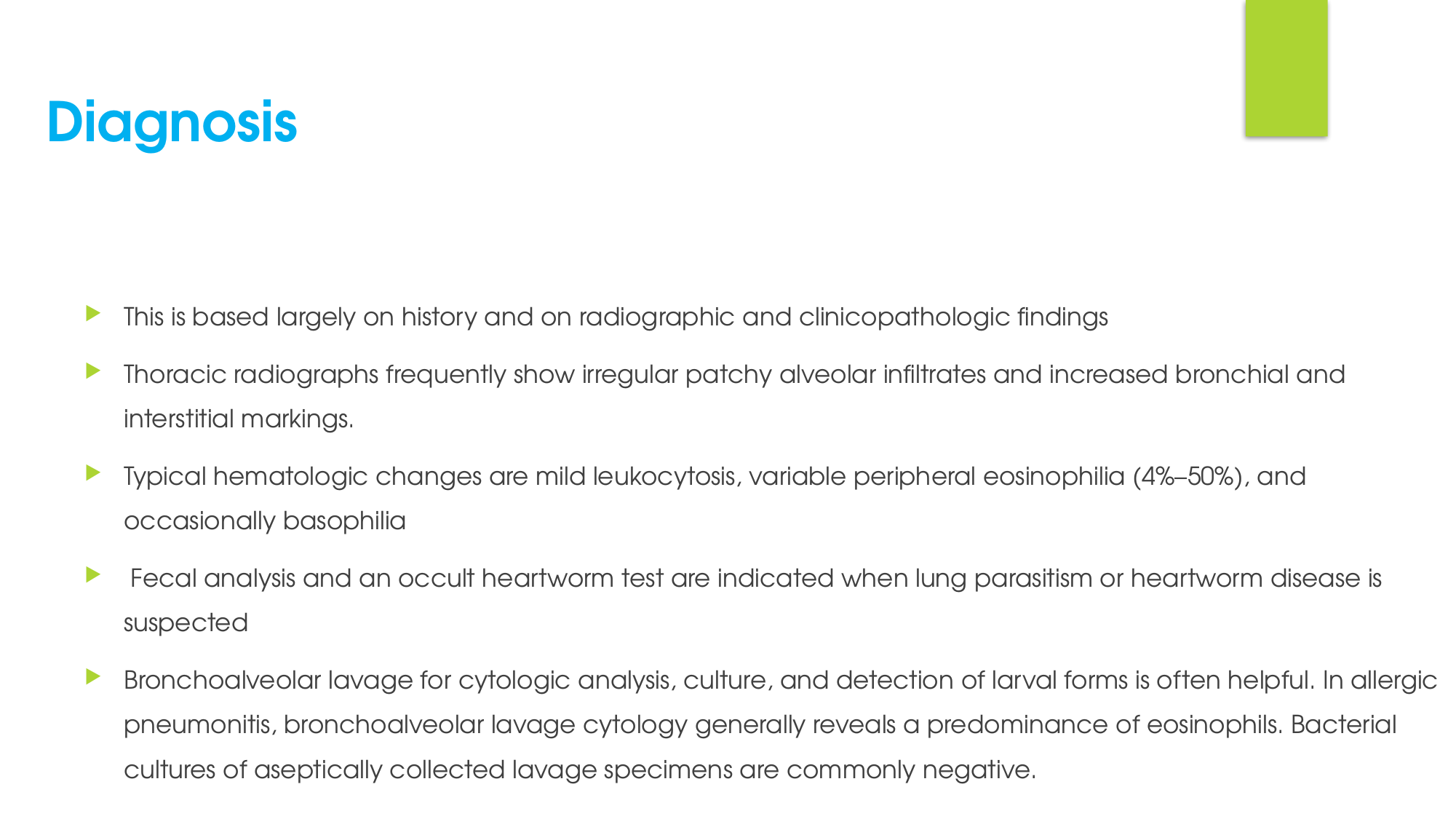

Diagnosis
This is based largely on history and on radiographic and clinicopathologic findings
Thoracic radiographs frequently show irregular patchy alveolar infiltrates and increased bronchial and interstitial markings.
Typical hematologic changes are mild leukocytosis, variable peripheral eosinophilia (4%–50%), and occasionally basophilia
 Fecal analysis and an occult heartworm test are indicated when lung parasitism or heartworm disease is suspected
Bronchoalveolar lavage for cytologic analysis, culture, and detection of larval forms is often helpful. In allergic pneumonitis, bronchoalveolar lavage cytology generally reveals a predominance of eosinophils. Bacterial cultures of aseptically collected lavage specimens are commonly negative.